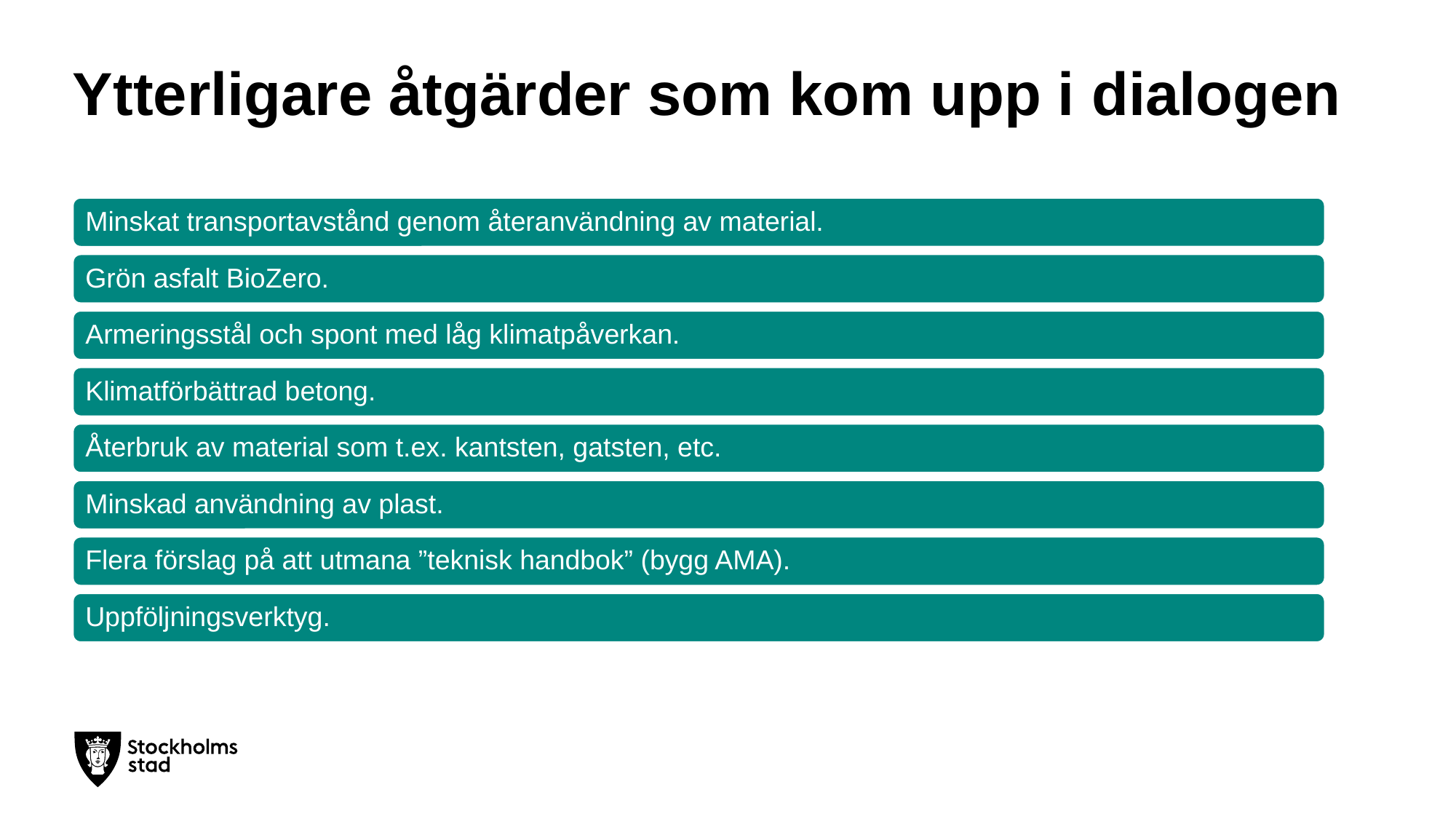

# Ytterligare åtgärder som kom upp i dialogen
Minskat transportavstånd genom återanvändning av material.
Grön asfalt BioZero.
Armeringsstål och spont med låg klimatpåverkan.
Klimatförbättrad betong.
Återbruk av material som t.ex. kantsten, gatsten, etc.
Minskad användning av plast.
Flera förslag på att utmana ”teknisk handbok” (bygg AMA).
Uppföljningsverktyg.